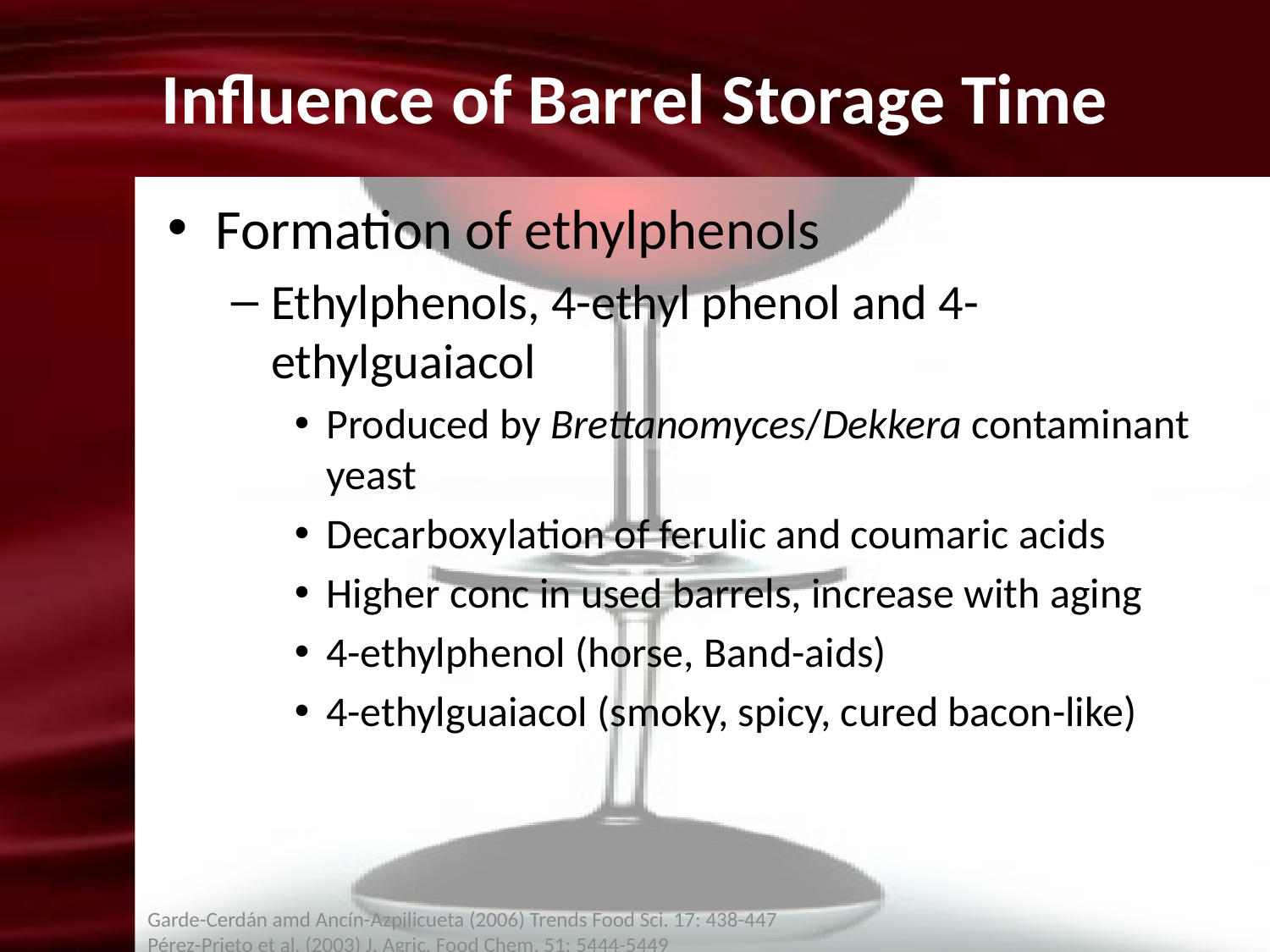

# Influence of Barrel Storage Time
Formation of ethylphenols
Ethylphenols, 4-ethyl phenol and 4-ethylguaiacol
Produced by Brettanomyces/Dekkera contaminant yeast
Decarboxylation of ferulic and coumaric acids
Higher conc in used barrels, increase with aging
4-ethylphenol (horse, Band-aids)
4-ethylguaiacol (smoky, spicy, cured bacon-like)
Garde-Cerdán amd Ancín-Azpilicueta (2006) Trends Food Sci. 17: 438-447
Pérez-Prieto et al. (2003) J. Agric. Food Chem. 51: 5444-5449